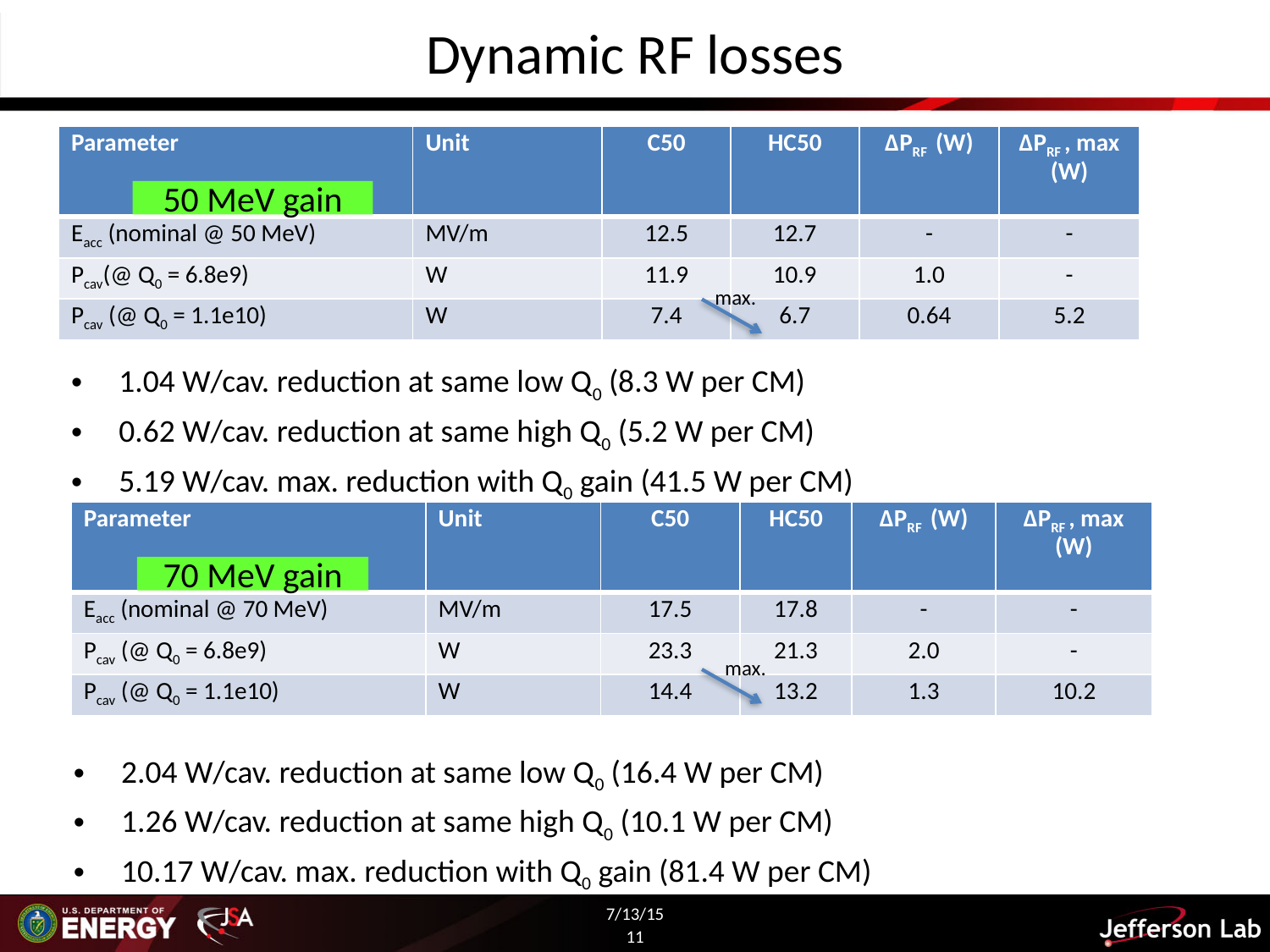

# Dynamic RF losses
| Parameter | Unit | C50 | HC50 | ΔPRF (W) | ΔPRF , max (W) |
| --- | --- | --- | --- | --- | --- |
| Eacc (nominal @ 50 MeV) | MV/m | 12.5 | 12.7 | - | - |
| Pcav(@ Q0 = 6.8e9) | W | 11.9 | 10.9 | 1.0 | - |
| Pcav (@ Q0 = 1.1e10) | W | 7.4 | 6.7 | 0.64 | 5.2 |
50 MeV gain
max.
1.04 W/cav. reduction at same low Q0 (8.3 W per CM)
0.62 W/cav. reduction at same high Q0 (5.2 W per CM)
5.19 W/cav. max. reduction with Q0 gain (41.5 W per CM)
| Parameter | Unit | C50 | HC50 | ΔPRF (W) | ΔPRF , max (W) |
| --- | --- | --- | --- | --- | --- |
| Eacc (nominal @ 70 MeV) | MV/m | 17.5 | 17.8 | - | - |
| Pcav (@ Q0 = 6.8e9) | W | 23.3 | 21.3 | 2.0 | - |
| Pcav (@ Q0 = 1.1e10) | W | 14.4 | 13.2 | 1.3 | 10.2 |
70 MeV gain
max.
2.04 W/cav. reduction at same low Q0 (16.4 W per CM)
1.26 W/cav. reduction at same high Q0 (10.1 W per CM)
10.17 W/cav. max. reduction with Q0 gain (81.4 W per CM)
7/13/15
11